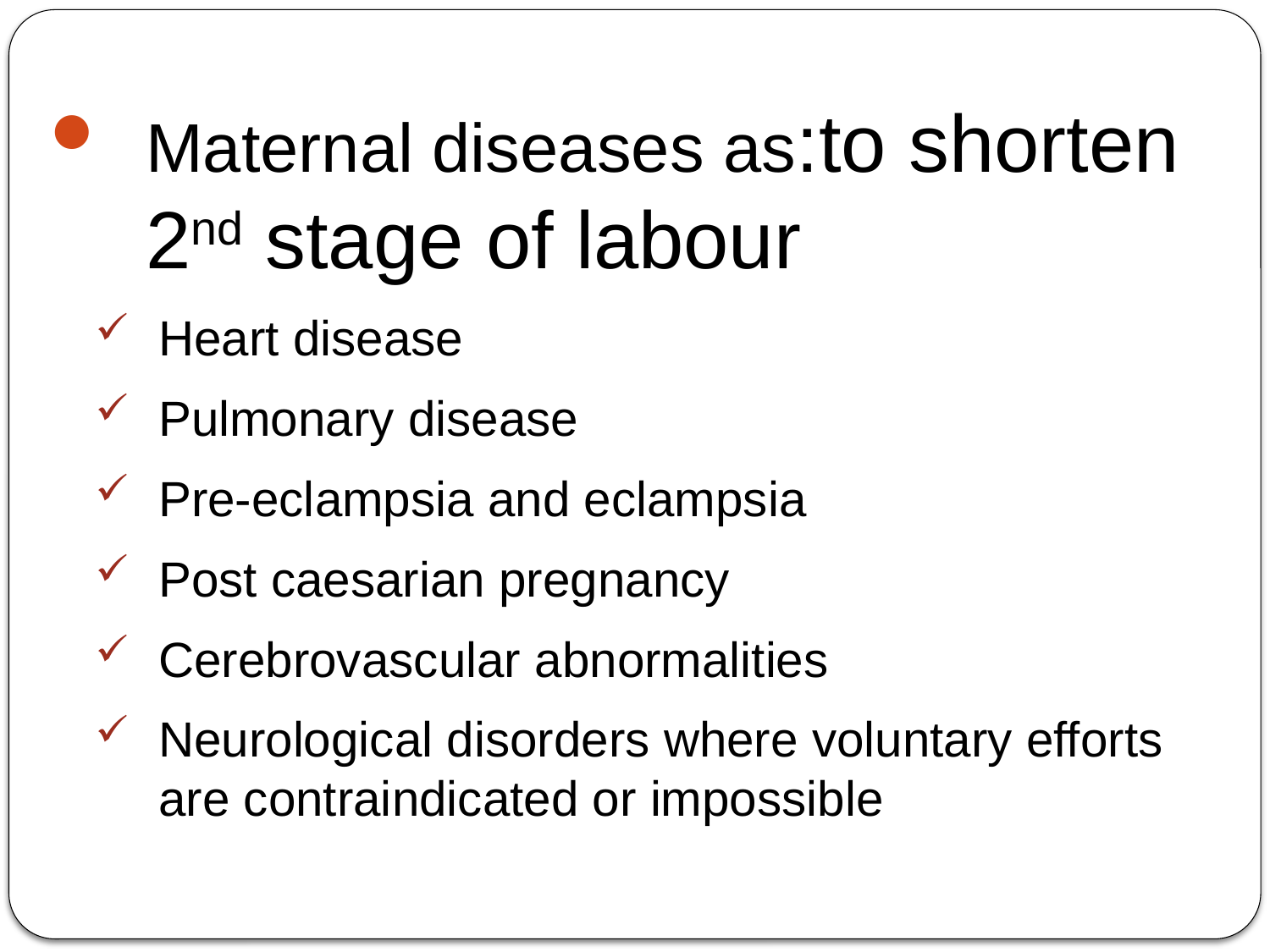

Maternal diseases as:to shorten 2nd stage of labour
Heart disease
Pulmonary disease
Pre-eclampsia and eclampsia
Post caesarian pregnancy
Cerebrovascular abnormalities
Neurological disorders where voluntary efforts are contraindicated or impossible